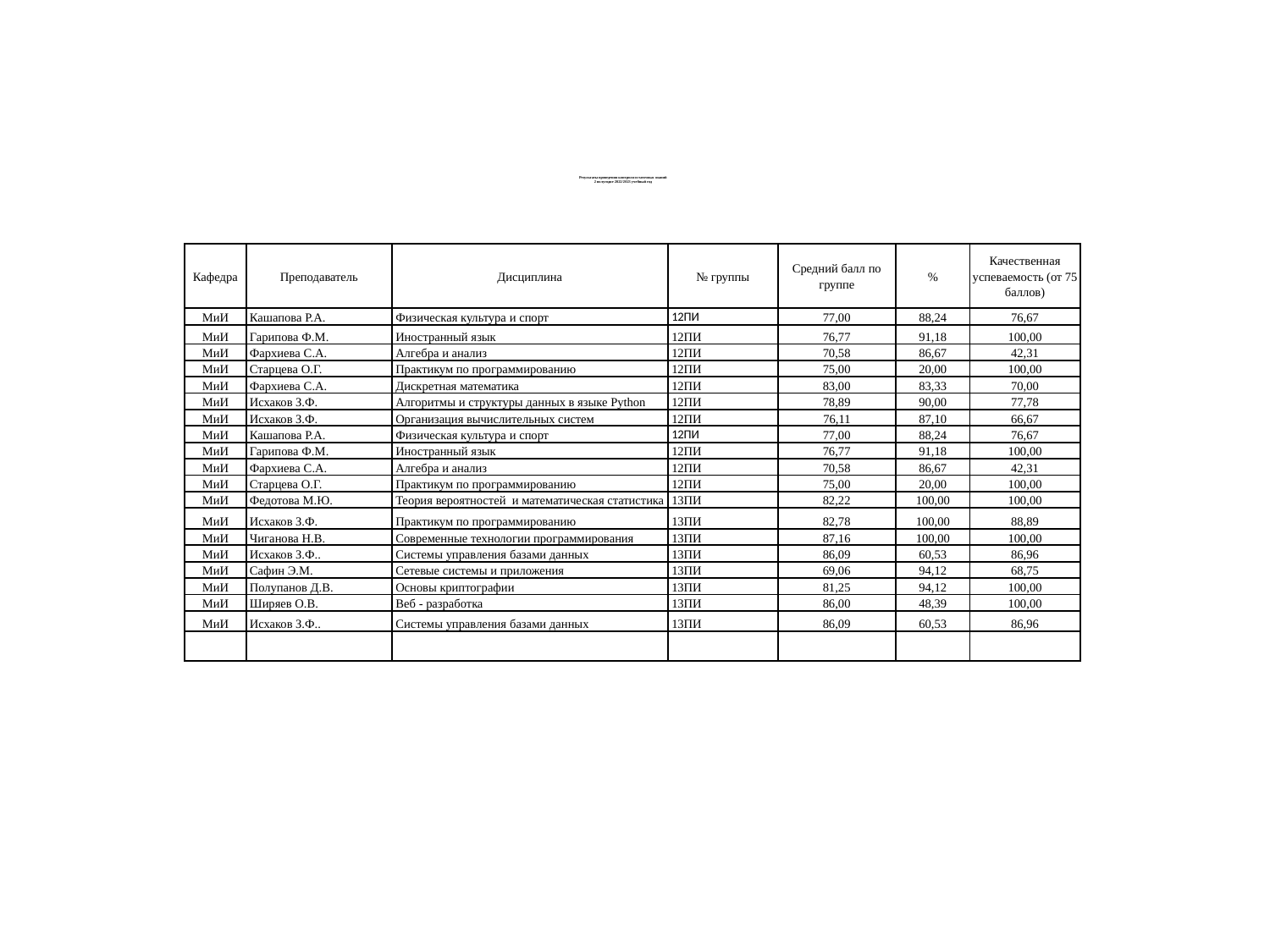

# Результаты проведения контроля остаточных знаний 2 полугодие 2022/2023 учебный год
| Кафедра | Преподаватель | Дисциплина | № группы | Средний балл по группе | % | Качественная успеваемость (от 75 баллов) |
| --- | --- | --- | --- | --- | --- | --- |
| МиИ | Кашапова Р.А. | Физическая культура и спорт | 12ПИ | 77,00 | 88,24 | 76,67 |
| МиИ | Гарипова Ф.М. | Иностранный язык | 12ПИ | 76,77 | 91,18 | 100,00 |
| МиИ | Фархиева С.А. | Алгебра и анализ | 12ПИ | 70,58 | 86,67 | 42,31 |
| МиИ | Старцева О.Г. | Практикум по программированию | 12ПИ | 75,00 | 20,00 | 100,00 |
| МиИ | Фархиева С.А. | Дискретная математика | 12ПИ | 83,00 | 83,33 | 70,00 |
| МиИ | Исхаков З.Ф. | Алгоритмы и структуры данных в языке Python | 12ПИ | 78,89 | 90,00 | 77,78 |
| МиИ | Исхаков З.Ф. | Организация вычислительных систем | 12ПИ | 76,11 | 87,10 | 66,67 |
| МиИ | Кашапова Р.А. | Физическая культура и спорт | 12ПИ | 77,00 | 88,24 | 76,67 |
| МиИ | Гарипова Ф.М. | Иностранный язык | 12ПИ | 76,77 | 91,18 | 100,00 |
| МиИ | Фархиева С.А. | Алгебра и анализ | 12ПИ | 70,58 | 86,67 | 42,31 |
| МиИ | Старцева О.Г. | Практикум по программированию | 12ПИ | 75,00 | 20,00 | 100,00 |
| МиИ | Федотова М.Ю. | Теория вероятностей и математическая статистика | 13ПИ | 82,22 | 100,00 | 100,00 |
| МиИ | Исхаков З.Ф. | Практикум по программированию | 13ПИ | 82,78 | 100,00 | 88,89 |
| МиИ | Чиганова Н.В. | Современные технологии программирования | 13ПИ | 87,16 | 100,00 | 100,00 |
| МиИ | Исхаков З.Ф.. | Системы управления базами данных | 13ПИ | 86,09 | 60,53 | 86,96 |
| МиИ | Сафин Э.М. | Сетевые системы и приложения | 13ПИ | 69,06 | 94,12 | 68,75 |
| МиИ | Полупанов Д.В. | Основы криптографии | 13ПИ | 81,25 | 94,12 | 100,00 |
| МиИ | Ширяев О.В. | Веб - разработка | 13ПИ | 86,00 | 48,39 | 100,00 |
| МиИ | Исхаков З.Ф.. | Системы управления базами данных | 13ПИ | 86,09 | 60,53 | 86,96 |
|  |  |  |  |  |  |  |